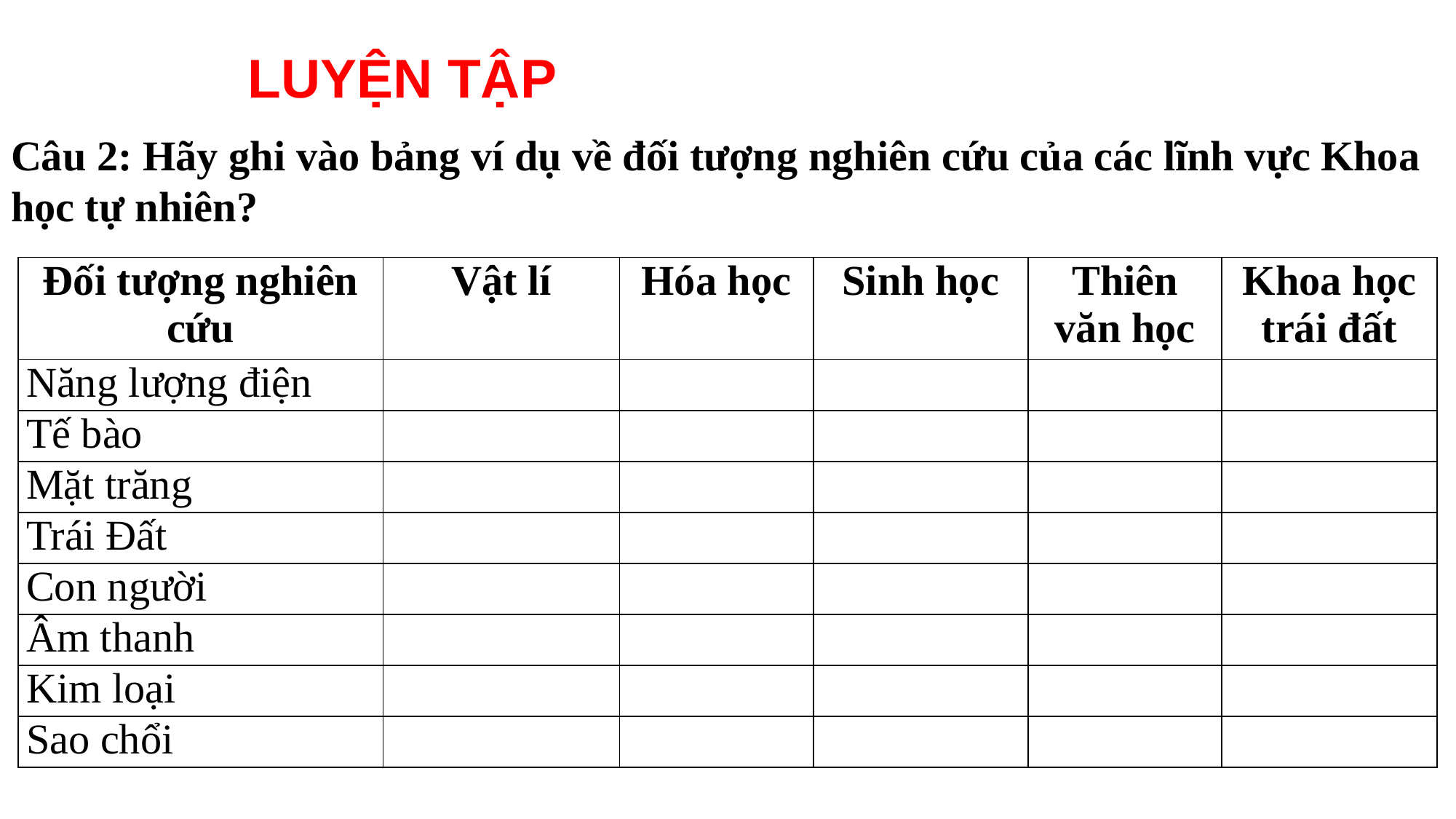

LUYỆN TẬP
Câu 2: Hãy ghi vào bảng ví dụ về đối tượng nghiên cứu của các lĩnh vực Khoa học tự nhiên?
| Đối tượng nghiên cứu | Vật lí | Hóa học | Sinh học | Thiên văn học | Khoa học trái đất |
| --- | --- | --- | --- | --- | --- |
| Năng lượng điện |  |  |  |  |  |
| Tế bào |  |  |  |  |  |
| Mặt trăng |  |  |  |  |  |
| Trái Đất |  |  |  |  |  |
| Con người |  |  |  |  |  |
| Âm thanh |  |  |  |  |  |
| Kim loại |  |  |  |  |  |
| Sao chổi |  |  |  |  |  |